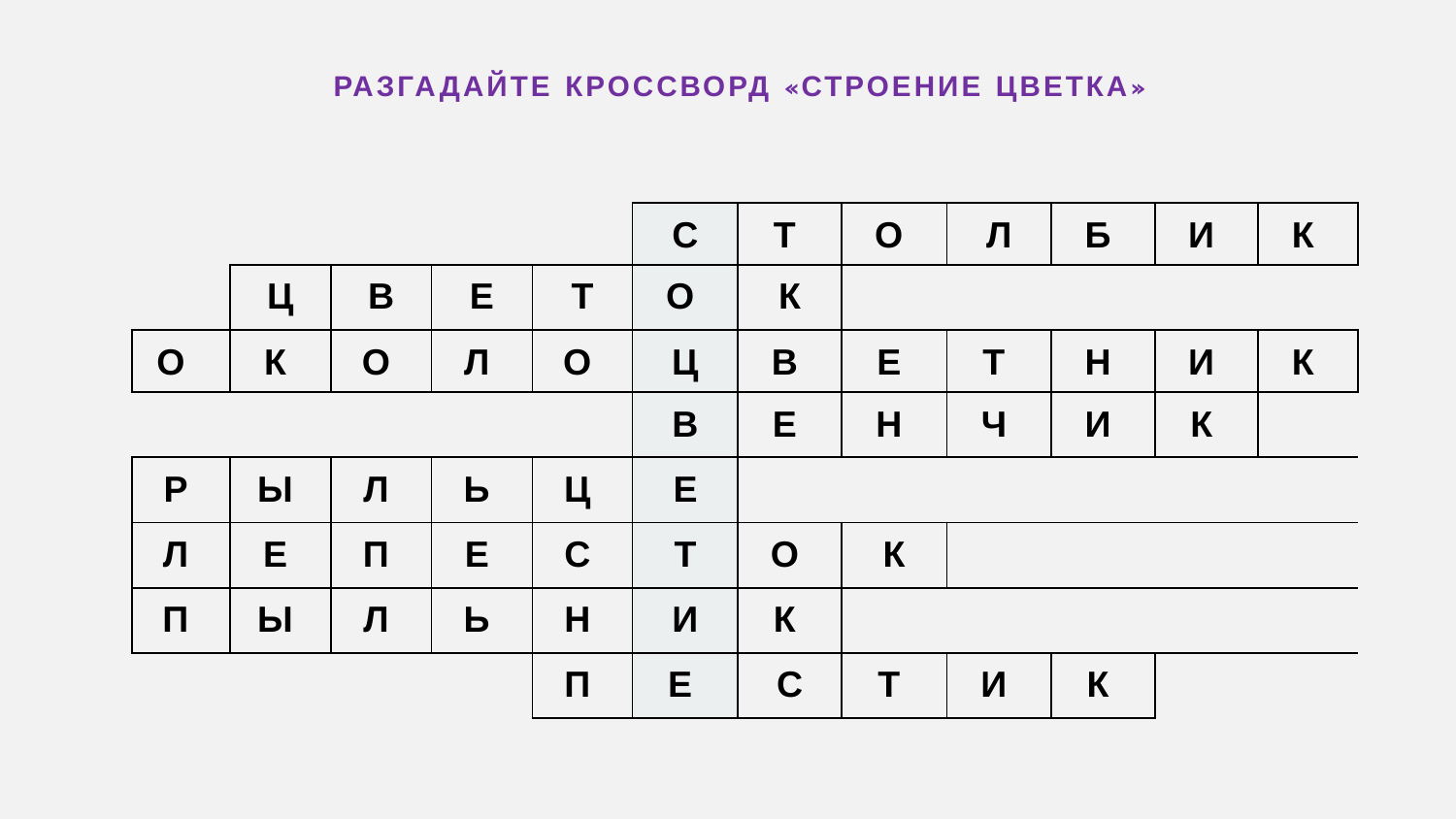

# Разгадайте кроссворд «Строение цветка»
|  |  |  |  |  | С | Т | О | Л | Б | И | К |
| --- | --- | --- | --- | --- | --- | --- | --- | --- | --- | --- | --- |
|  | Ц | В | Е | Т | О | К |  |  |  |  |  |
| О | К | О | Л | О | Ц | В | Е | Т | Н | И | К |
|  |  |  |  |  | В | Е | Н | Ч | И | К |  |
| Р | Ы | Л | Ь | Ц | Е |  |  |  |  |  |  |
| Л | Е | П | Е | С | Т | О | К |  |  |  |  |
| П | Ы | Л | Ь | Н | И | К |  |  |  |  |  |
|  |  |  |  | П | Е | С | Т | И | К |  |  |